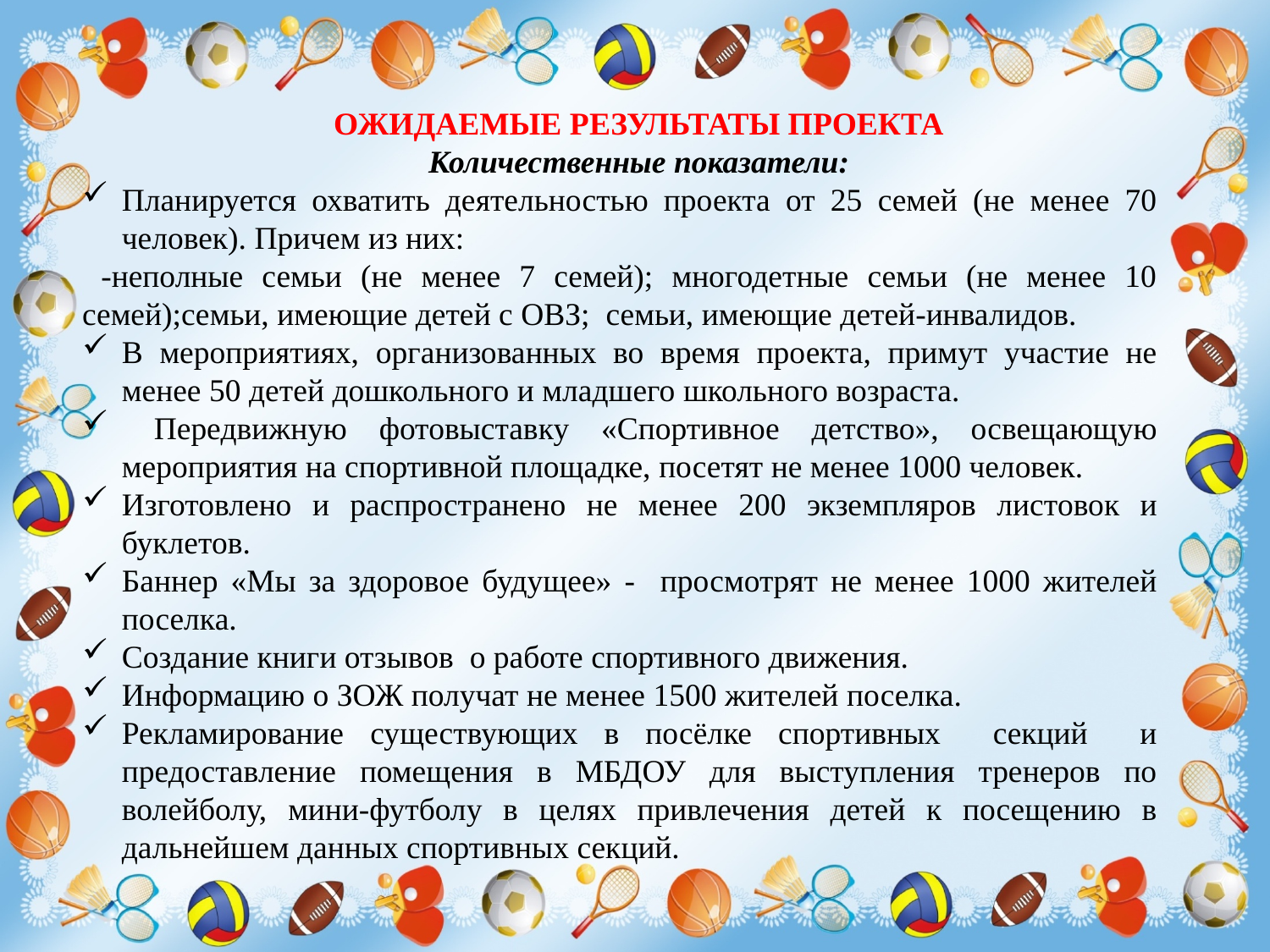

ОЖИДАЕМЫЕ РЕЗУЛЬТАТЫ ПРОЕКТА
Количественные показатели:
Планируется охватить деятельностью проекта от 25 семей (не менее 70 человек). Причем из них:
 -неполные семьи (не менее 7 семей); многодетные семьи (не менее 10 семей);семьи, имеющие детей с ОВЗ;  семьи, имеющие детей-инвалидов.
В мероприятиях, организованных во время проекта, примут участие не менее 50 детей дошкольного и младшего школьного возраста.
 Передвижную фотовыставку «Спортивное детство», освещающую мероприятия на спортивной площадке, посетят не менее 1000 человек.
Изготовлено и распространено не менее 200 экземпляров листовок и буклетов.
Баннер «Мы за здоровое будущее» -  просмотрят не менее 1000 жителей поселка.
Создание книги отзывов  о работе спортивного движения.
Информацию о ЗОЖ получат не менее 1500 жителей поселка.
Рекламирование существующих в посёлке спортивных  секций  и предоставление помещения в МБДОУ для выступления тренеров по волейболу, мини-футболу в целях привлечения детей к посещению в дальнейшем данных спортивных секций.